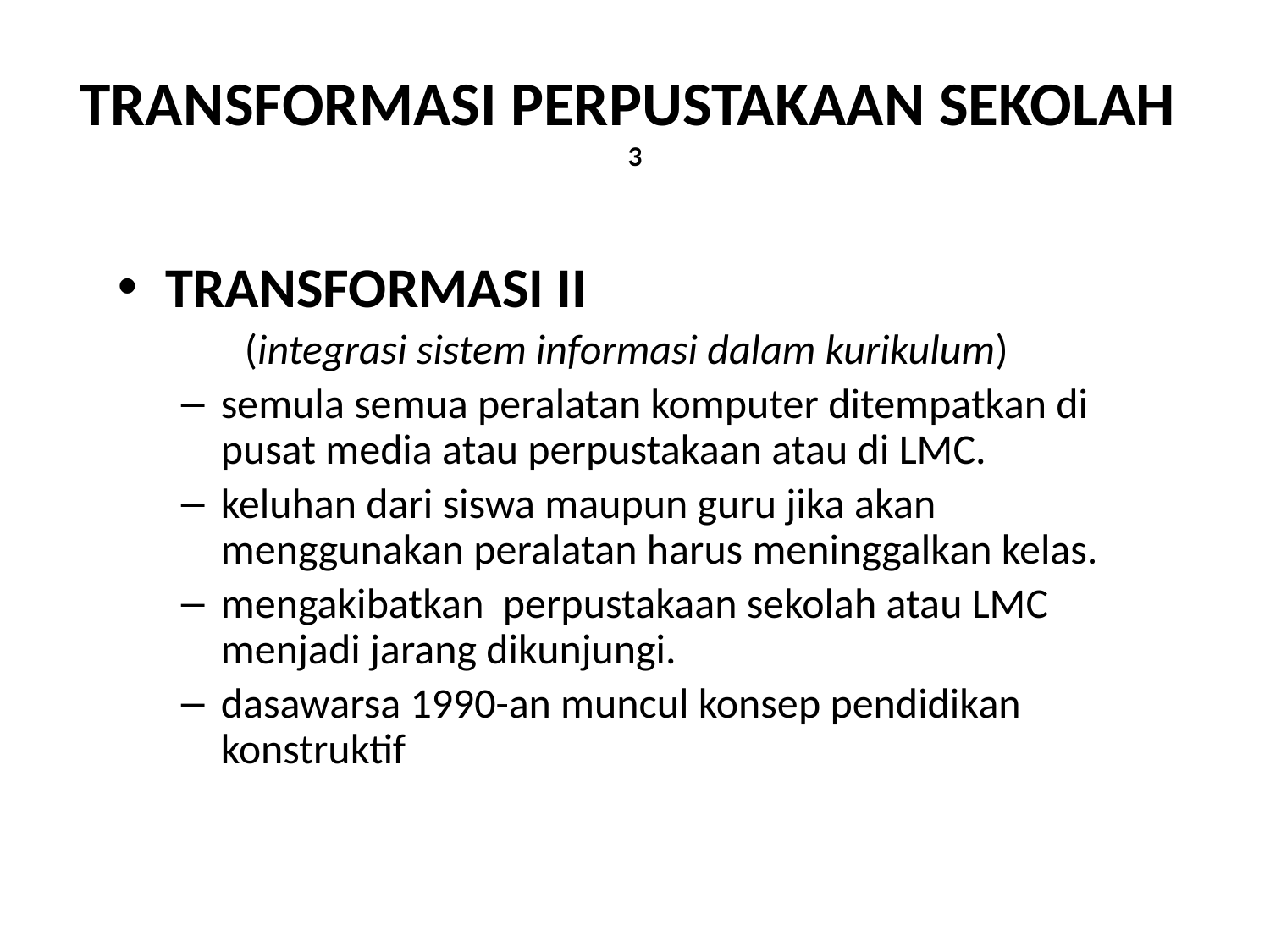

# TRANSFORMASI PERPUSTAKAAN SEKOLAH  3
TRANSFORMASI II
	(integrasi sistem informasi dalam kurikulum)
semula semua peralatan komputer ditempatkan di pusat media atau perpustakaan atau di LMC.
keluhan dari siswa maupun guru jika akan menggunakan peralatan harus meninggalkan kelas.
mengakibatkan  perpustakaan sekolah atau LMC menjadi jarang dikunjungi.
dasawarsa 1990-an muncul konsep pendidikan konstruktif